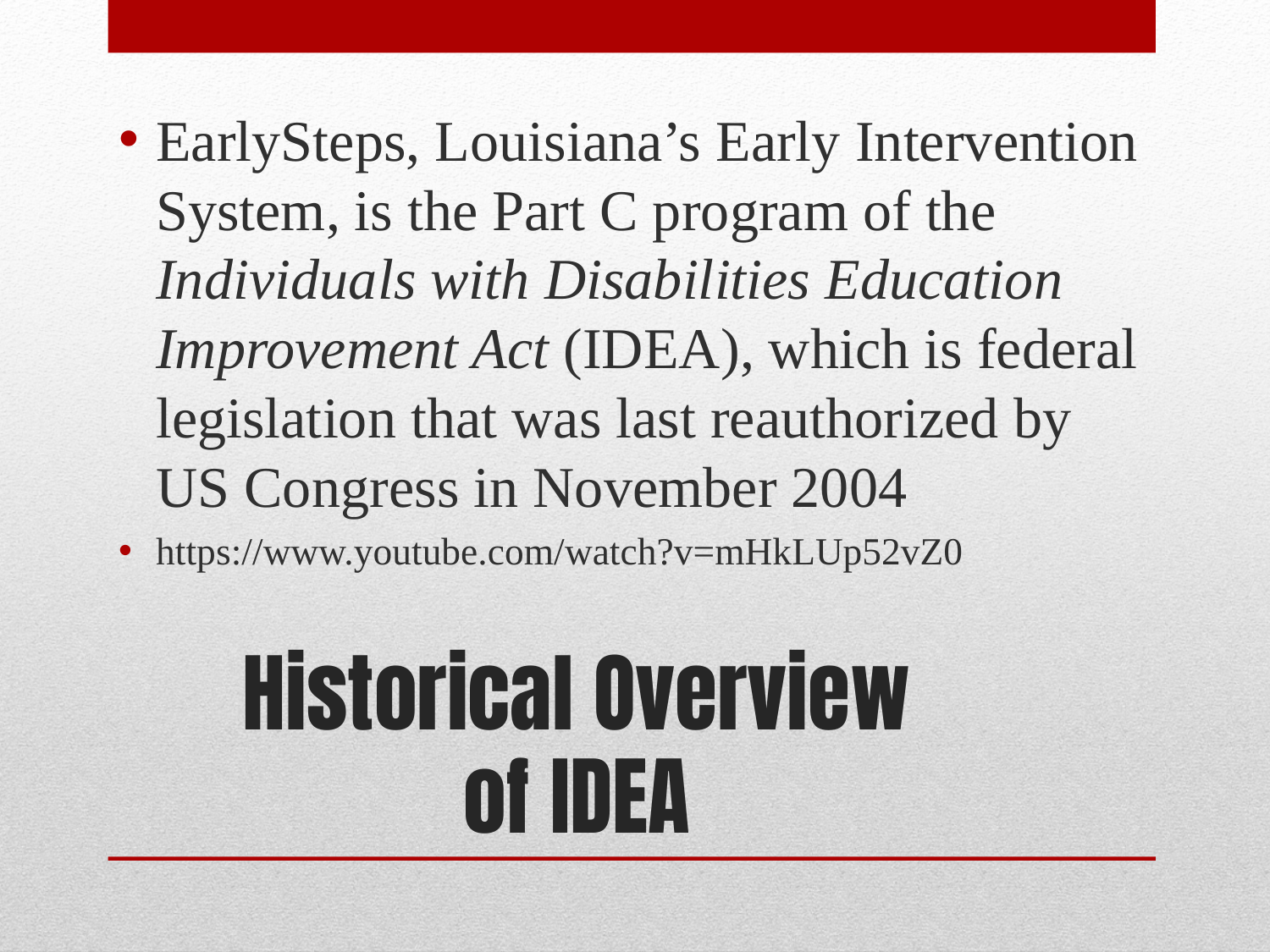

EarlySteps, Louisiana’s Early Intervention System, is the Part C program of the Individuals with Disabilities Education Improvement Act (IDEA), which is federal legislation that was last reauthorized by US Congress in November 2004
https://www.youtube.com/watch?v=mHkLUp52vZ0

# Historical Overview of IDEA